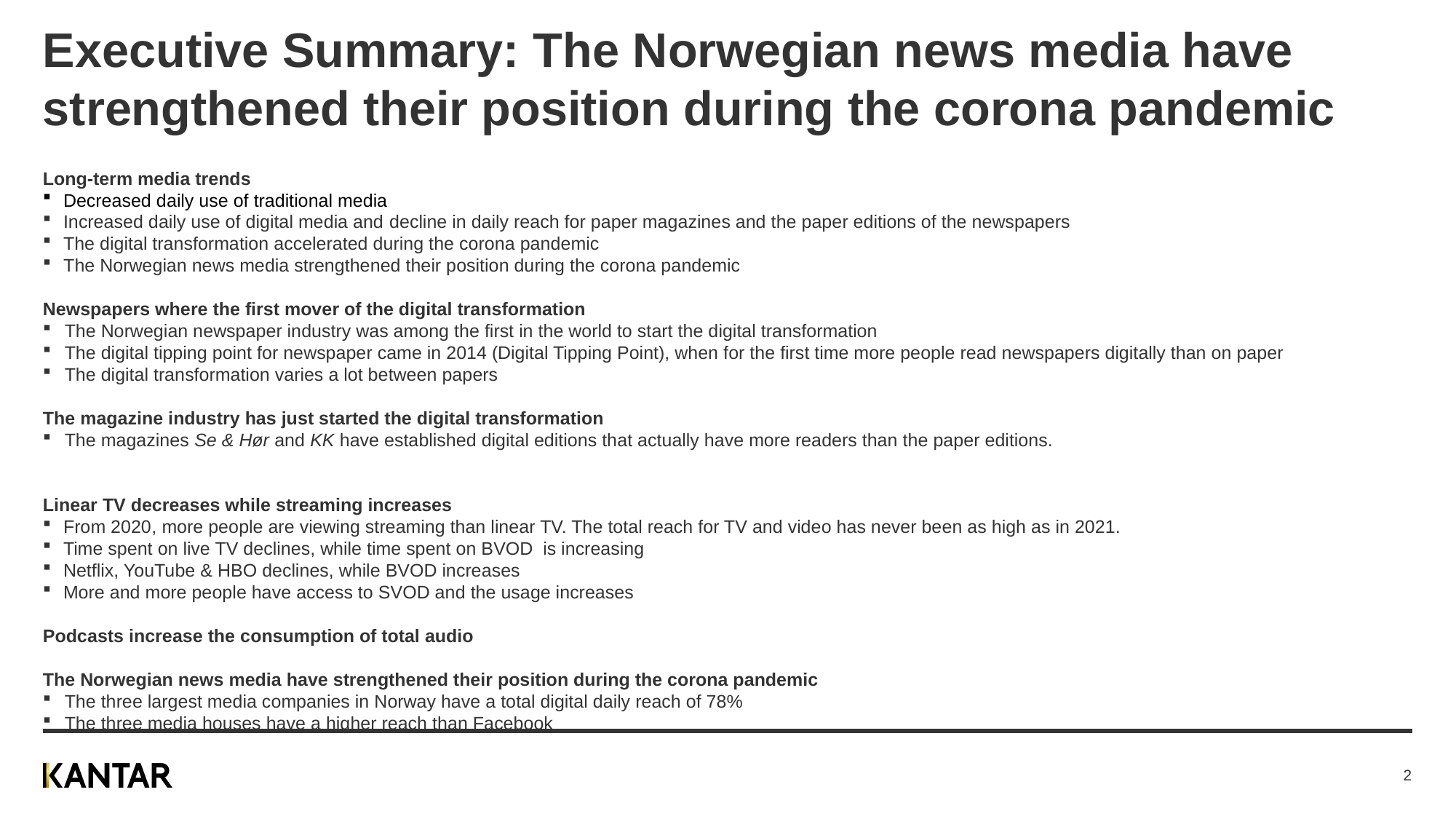

# Executive Summary: The Norwegian news media have strengthened their position during the corona pandemic
Long-term media trends
Decreased daily use of traditional media
Increased daily use of digital media and decline in daily reach for paper magazines and the paper editions of the newspapers
The digital transformation accelerated during the corona pandemic
The Norwegian news media strengthened their position during the corona pandemic

Newspapers where the first mover of the digital transformation
The Norwegian newspaper industry was among the first in the world to start the digital transformation
The digital tipping point for newspaper came in 2014 (Digital Tipping Point), when for the first time more people read newspapers digitally than on paper
The digital transformation varies a lot between papers

The magazine industry has just started the digital transformation
The magazines Se & Hør and KK have established digital editions that actually have more readers than the paper editions.

Linear TV decreases while streaming increases
From 2020, more people are viewing streaming than linear TV. The total reach for TV and video has never been as high as in 2021.
Time spent on live TV declines, while time spent on BVOD  is increasing
Netflix, YouTube & HBO declines, while BVOD increases
More and more people have access to SVOD and the usage increases

Podcasts increase the consumption of total audio

The Norwegian news media have strengthened their position during the corona pandemic
The three largest media companies in Norway have a total digital daily reach of 78%
The three media houses have a higher reach than Facebook
2